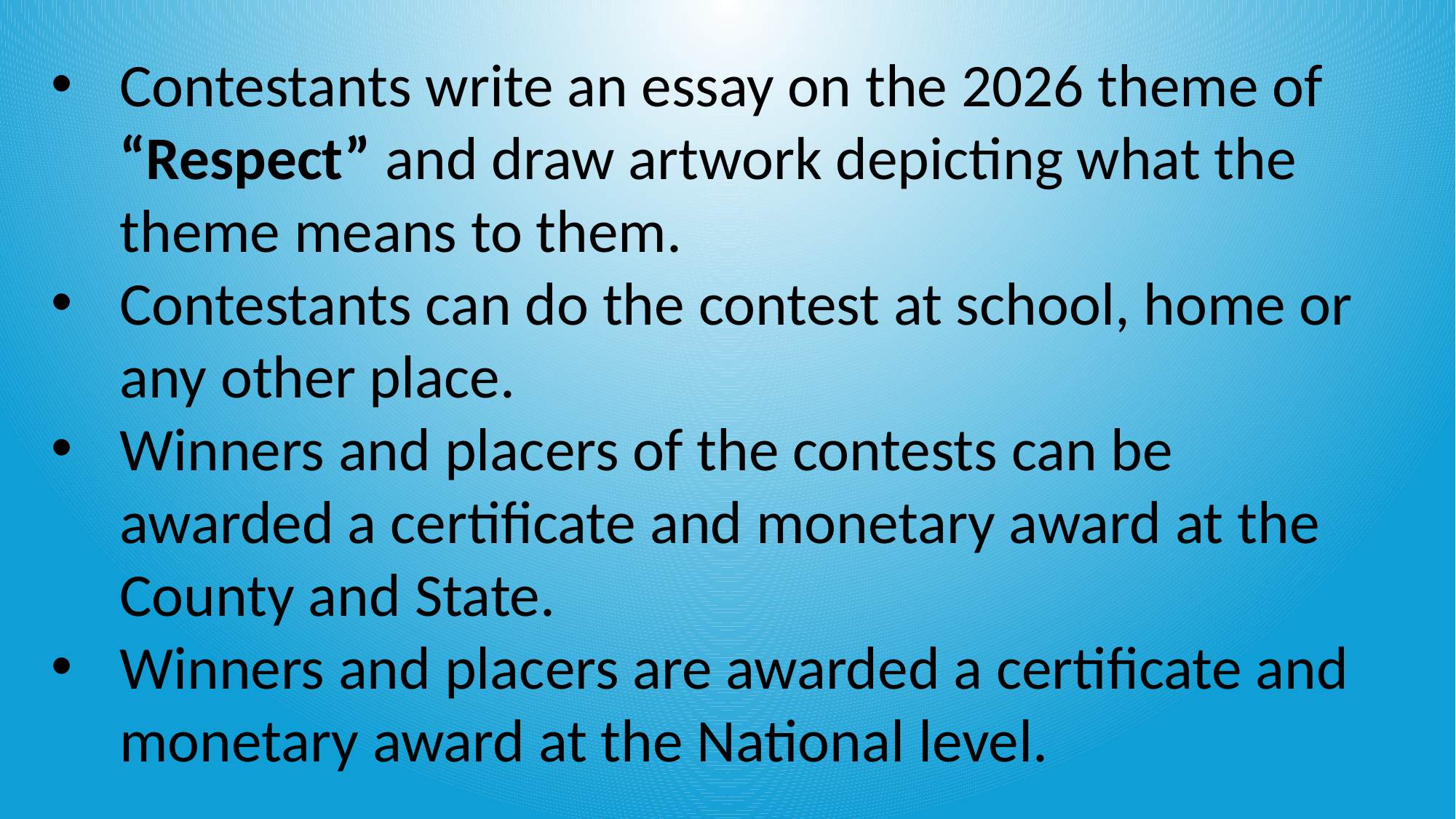

Contestants write an essay on the 2026 theme of “Respect” and draw artwork depicting what the theme means to them.
Contestants can do the contest at school, home or any other place.
Winners and placers of the contests can be  awarded a certificate and monetary award at the County and State.
Winners and placers are awarded a certificate and monetary award at the National level.